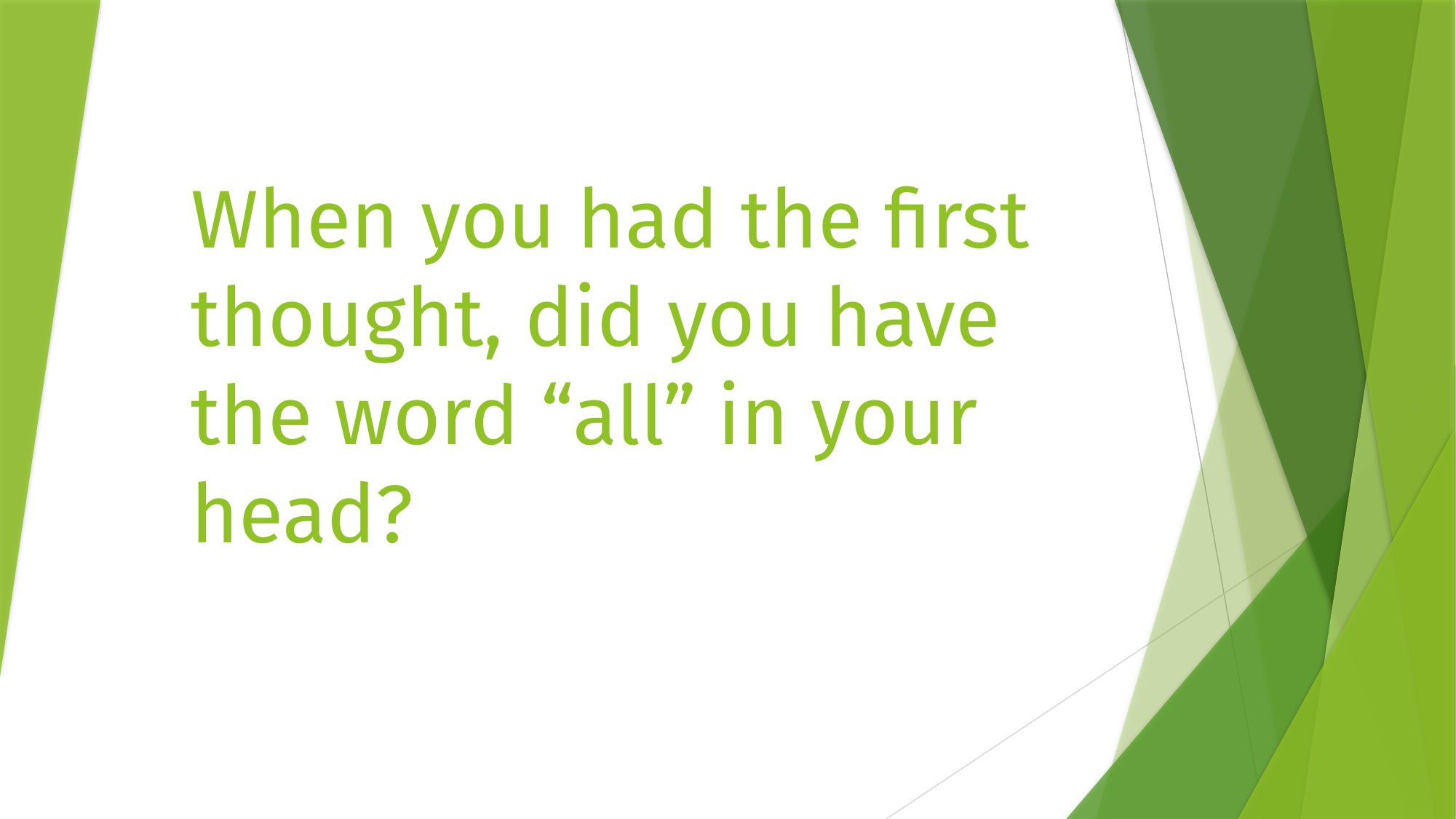

# When you had the first thought, did you have the word “all” in your head?